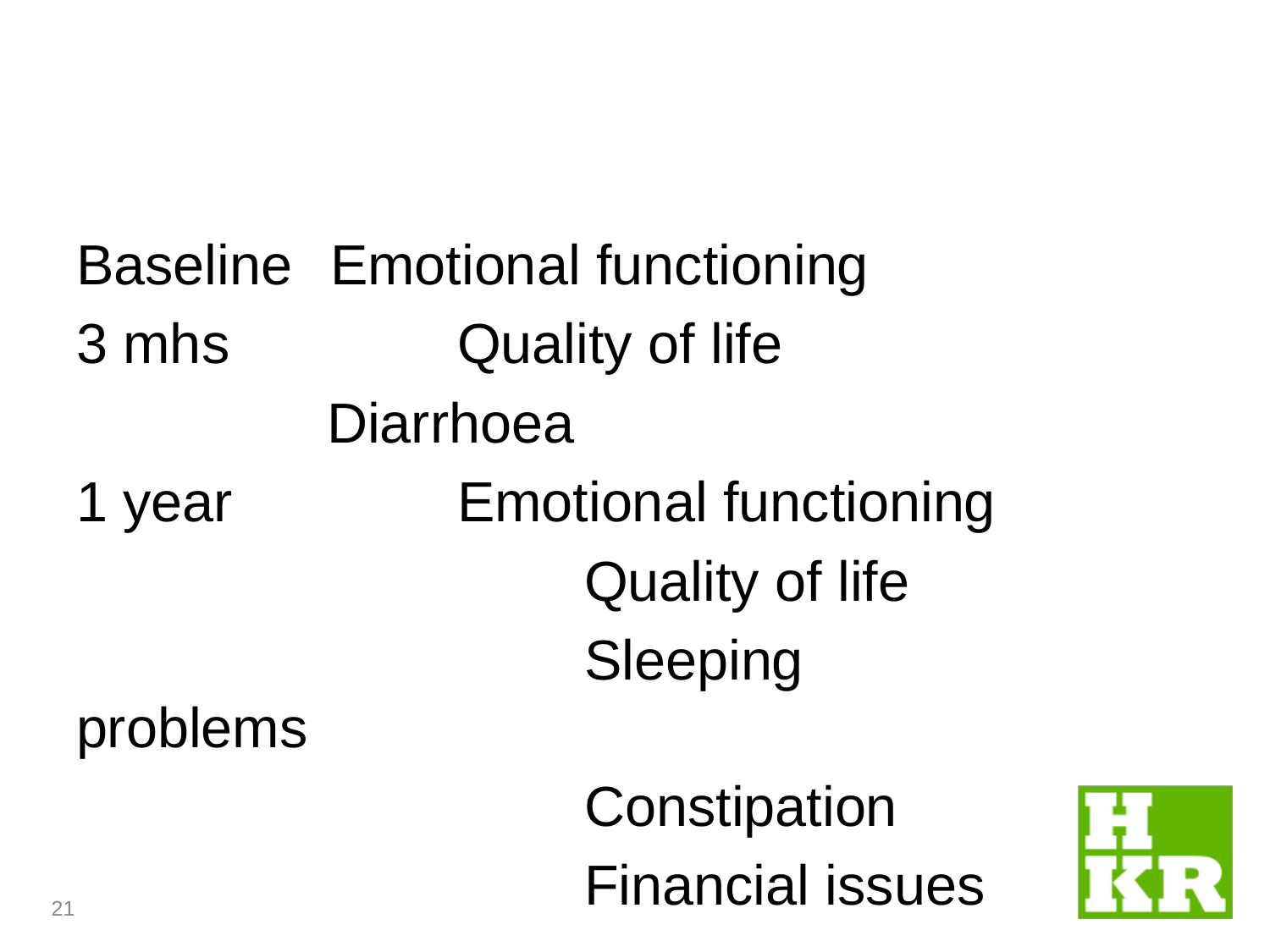

#
Baseline	Emotional functioning
3 mhs		Quality of life
                Diarrhoea
1 year		Emotional functioning
				Quality of life
				Sleeping problems
				Constipation
				Financial issues

21